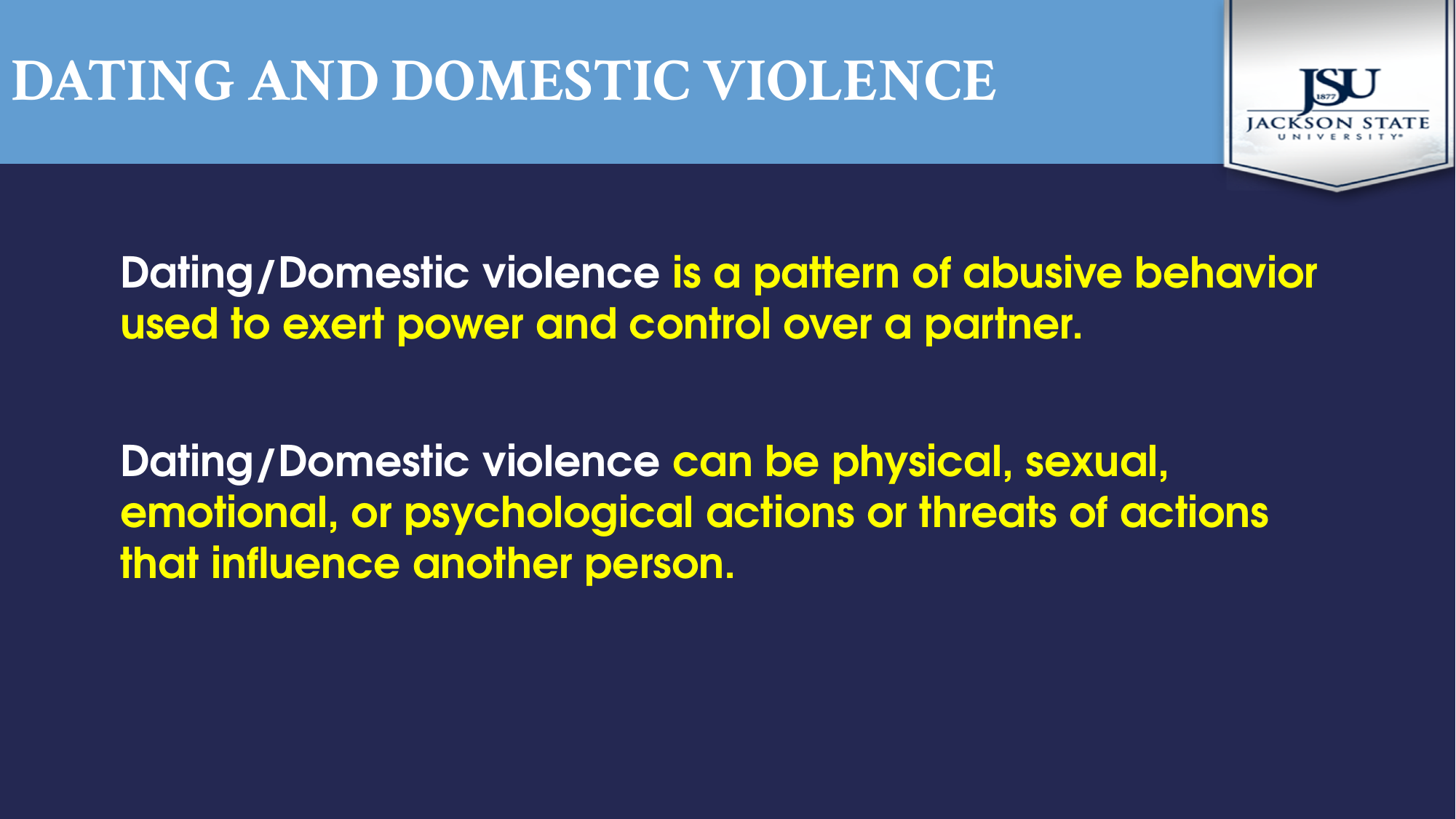

# Dating and domestic violence
Dating/Domestic violence is a pattern of abusive behavior used to exert power and control over a partner.

Dating/Domestic violence can be physical, sexual, emotional, or psychological actions or threats of actions that influence another person.